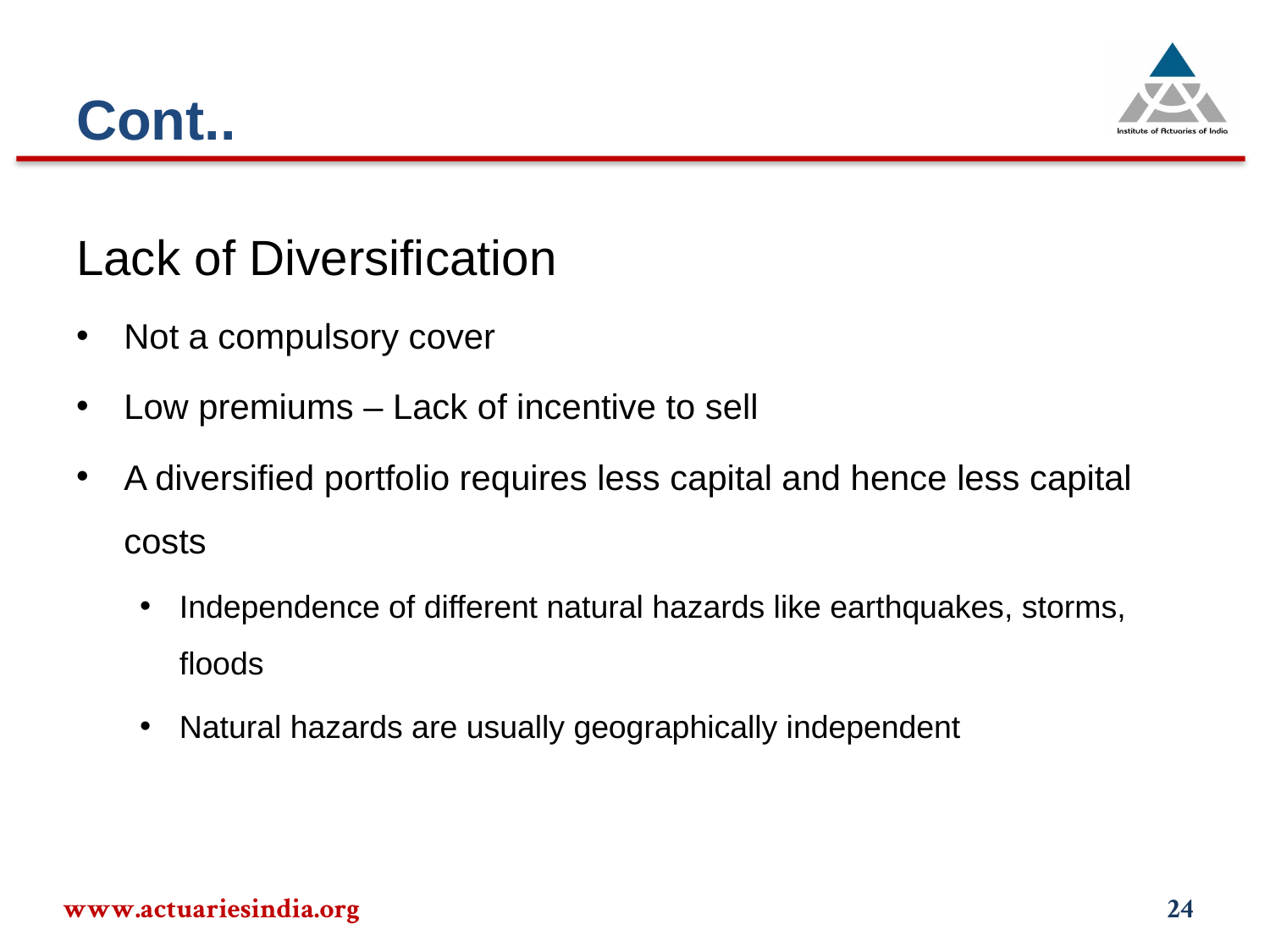

# Cont..
Lack of Diversification
Not a compulsory cover
Low premiums – Lack of incentive to sell
A diversified portfolio requires less capital and hence less capital costs
Independence of different natural hazards like earthquakes, storms, floods
Natural hazards are usually geographically independent

www.actuariesindia.org
24